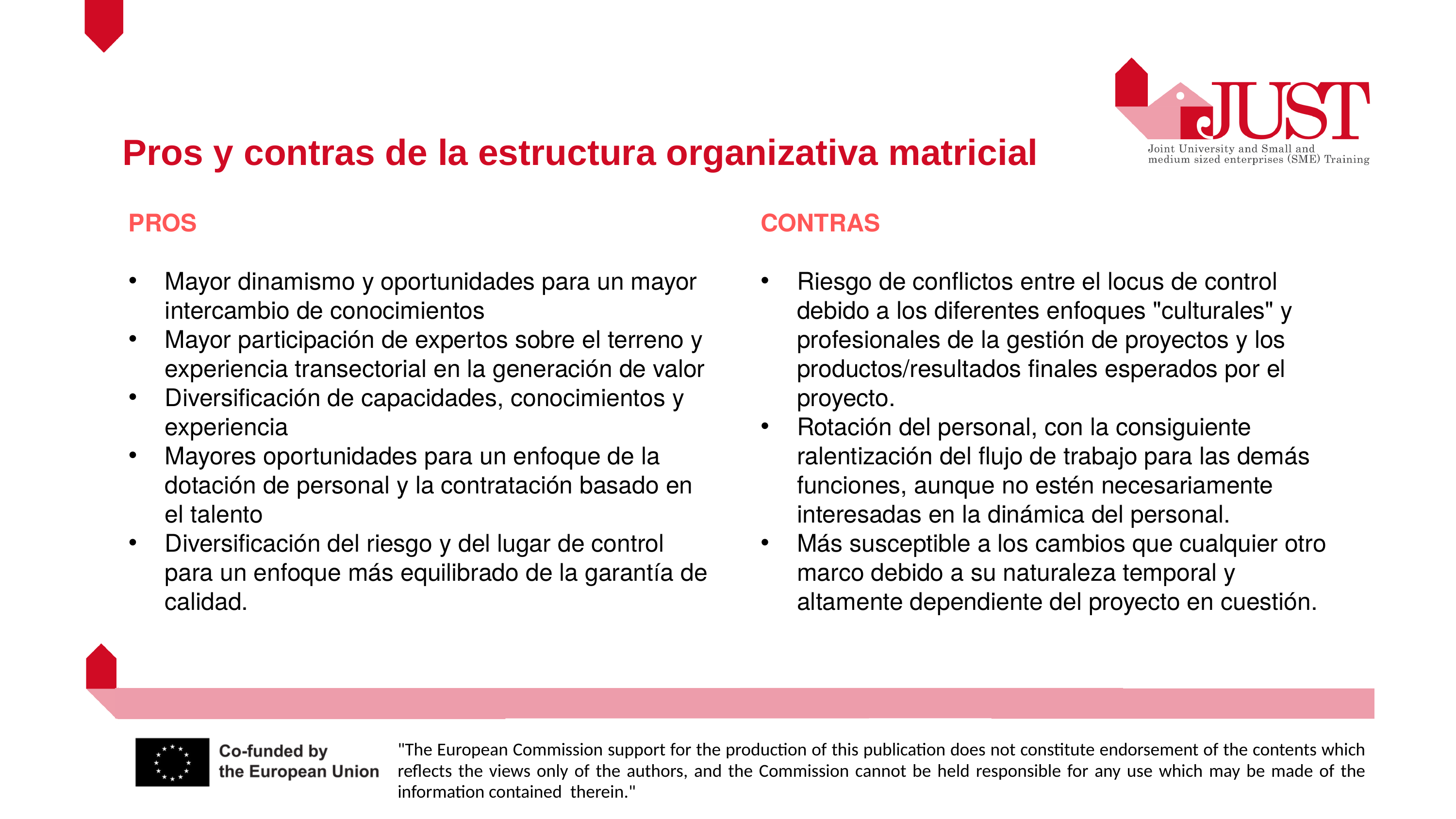

Pros y contras de la estructura organizativa matricial
PROS

Mayor dinamismo y oportunidades para un mayor intercambio de conocimientos
Mayor participación de expertos sobre el terreno y experiencia transectorial en la generación de valor
Diversificación de capacidades, conocimientos y experiencia
Mayores oportunidades para un enfoque de la dotación de personal y la contratación basado en el talento
Diversificación del riesgo y del lugar de control para un enfoque más equilibrado de la garantía de calidad.

CONTRAS

Riesgo de conflictos entre el locus de control debido a los diferentes enfoques "culturales" y profesionales de la gestión de proyectos y los productos/resultados finales esperados por el proyecto.
Rotación del personal, con la consiguiente ralentización del flujo de trabajo para las demás funciones, aunque no estén necesariamente interesadas en la dinámica del personal.
Más susceptible a los cambios que cualquier otro marco debido a su naturaleza temporal y altamente dependiente del proyecto en cuestión.